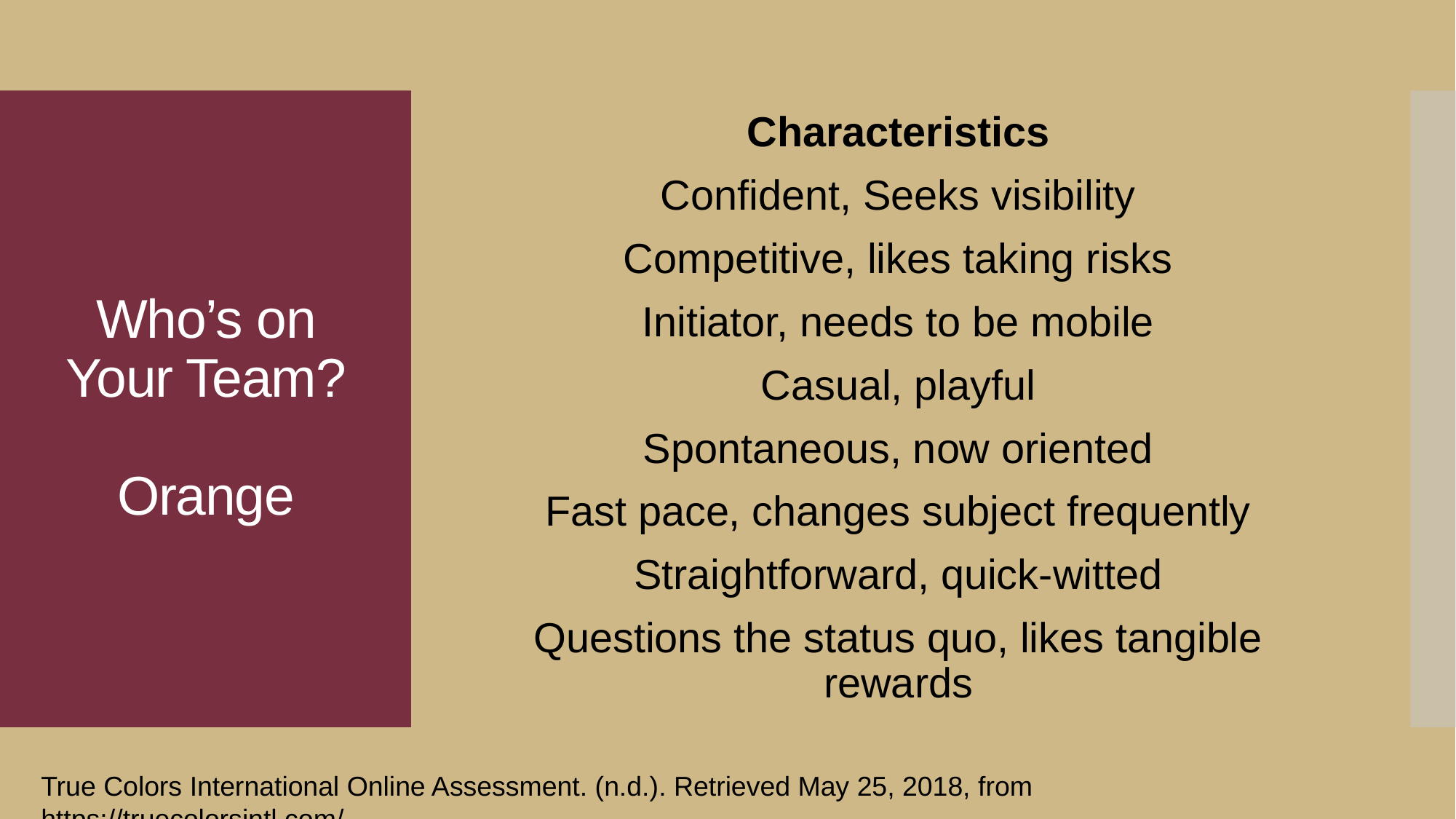

Characteristics
Confident, Seeks visibility
Competitive, likes taking risks
Initiator, needs to be mobile
Casual, playful
Spontaneous, now oriented
Fast pace, changes subject frequently
Straightforward, quick-witted
Questions the status quo, likes tangible rewards
# Who’s on Your Team? Orange
True Colors International Online Assessment. (n.d.). Retrieved May 25, 2018, from https://truecolorsintl.com/